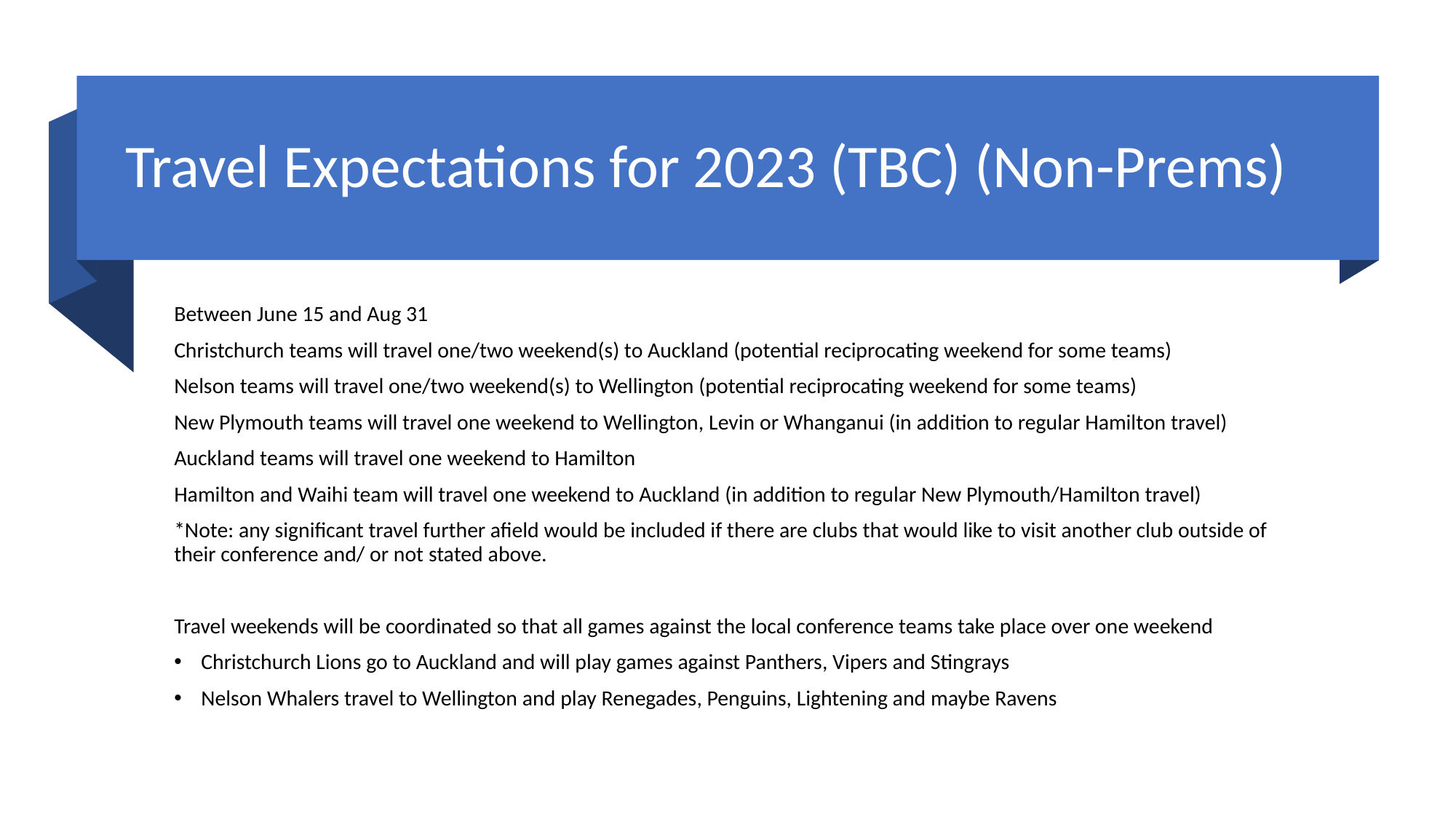

# Travel Expectations for 2023 (TBC) (Non-Prems)

Between June 15 and Aug 31
Christchurch teams will travel one/two weekend(s) to Auckland (potential reciprocating weekend for some teams)
Nelson teams will travel one/two weekend(s) to Wellington (potential reciprocating weekend for some teams)
New Plymouth teams will travel one weekend to Wellington, Levin or Whanganui (in addition to regular Hamilton travel)
Auckland teams will travel one weekend to Hamilton
Hamilton and Waihi team will travel one weekend to Auckland (in addition to regular New Plymouth/Hamilton travel)
*Note: any significant travel further afield would be included if there are clubs that would like to visit another club outside of their conference and/ or not stated above.

Travel weekends will be coordinated so that all games against the local conference teams take place over one weekend
Christchurch Lions go to Auckland and will play games against Panthers, Vipers and Stingrays
Nelson Whalers travel to Wellington and play Renegades, Penguins, Lightening and maybe Ravens